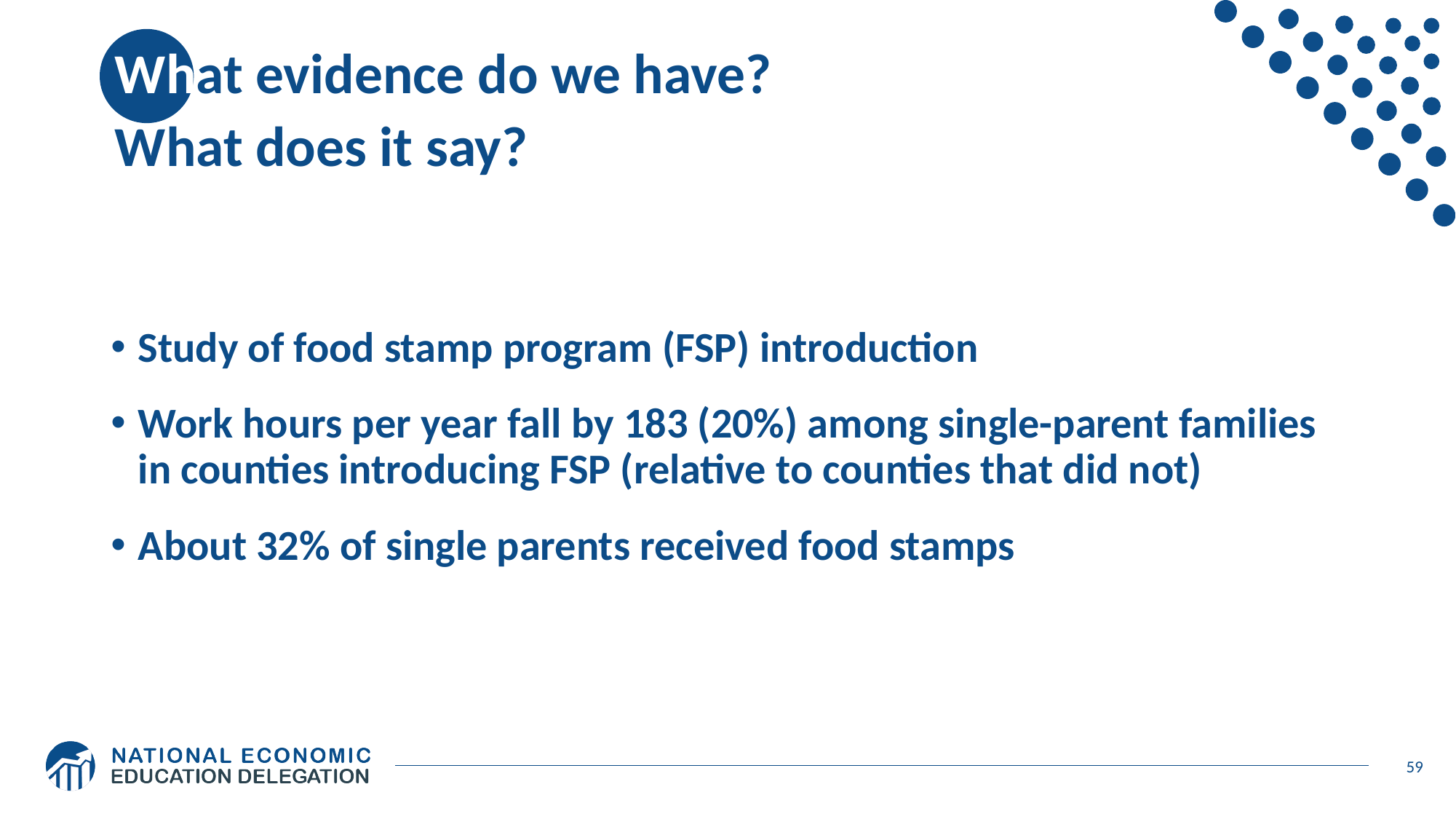

# What evidence do we have? What does it say?
Study of food stamp program (FSP) introduction
Work hours per year fall by 183 (20%) among single-parent families in counties introducing FSP (relative to counties that did not)
About 32% of single parents received food stamps
59